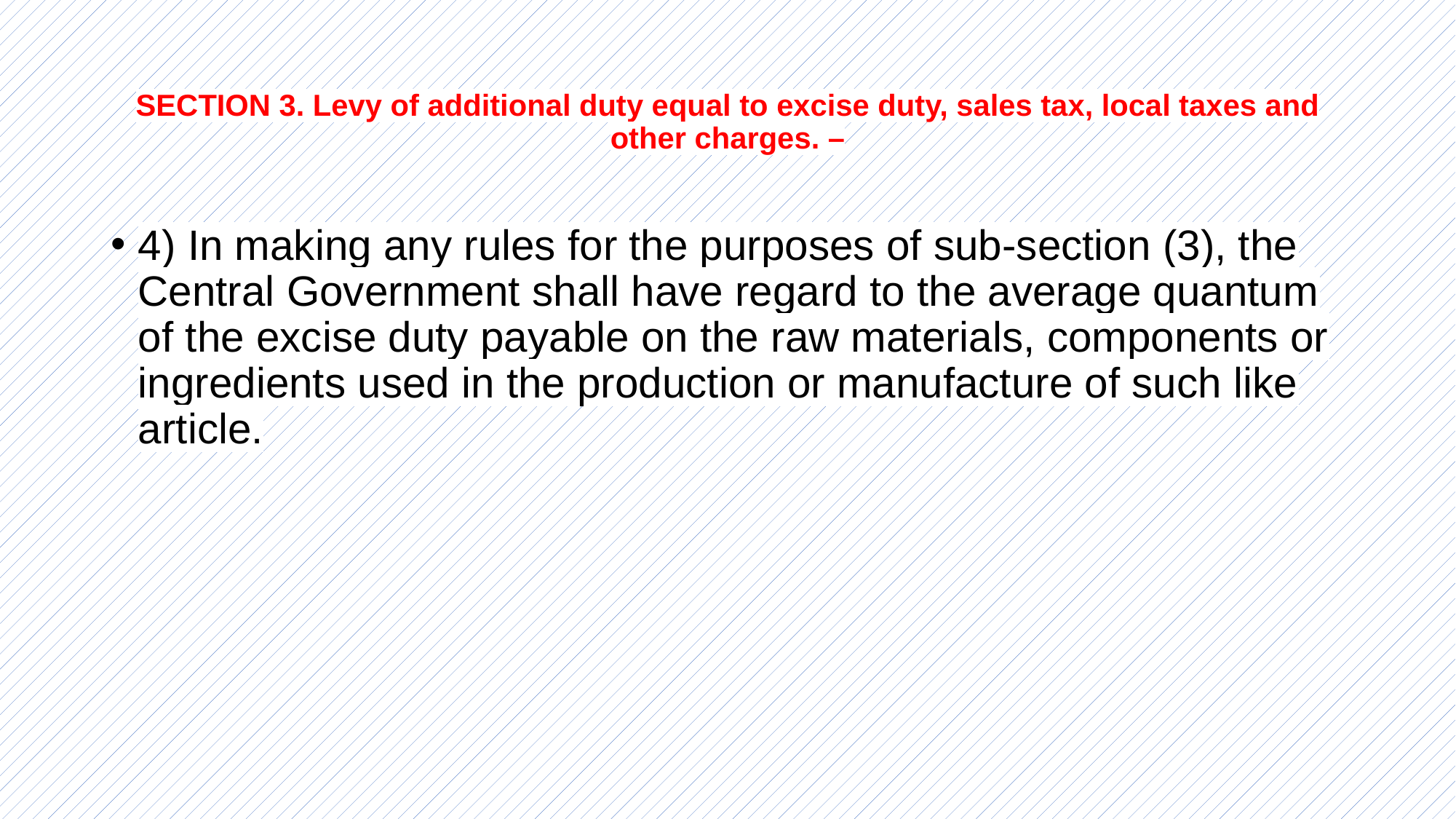

# SECTION 3. Levy of additional duty equal to excise duty, sales tax, local taxes and other charges. –
4) In making any rules for the purposes of sub-section (3), the Central Government shall have regard to the average quantum of the excise duty payable on the raw materials, components or ingredients used in the production or manufacture of such like article.